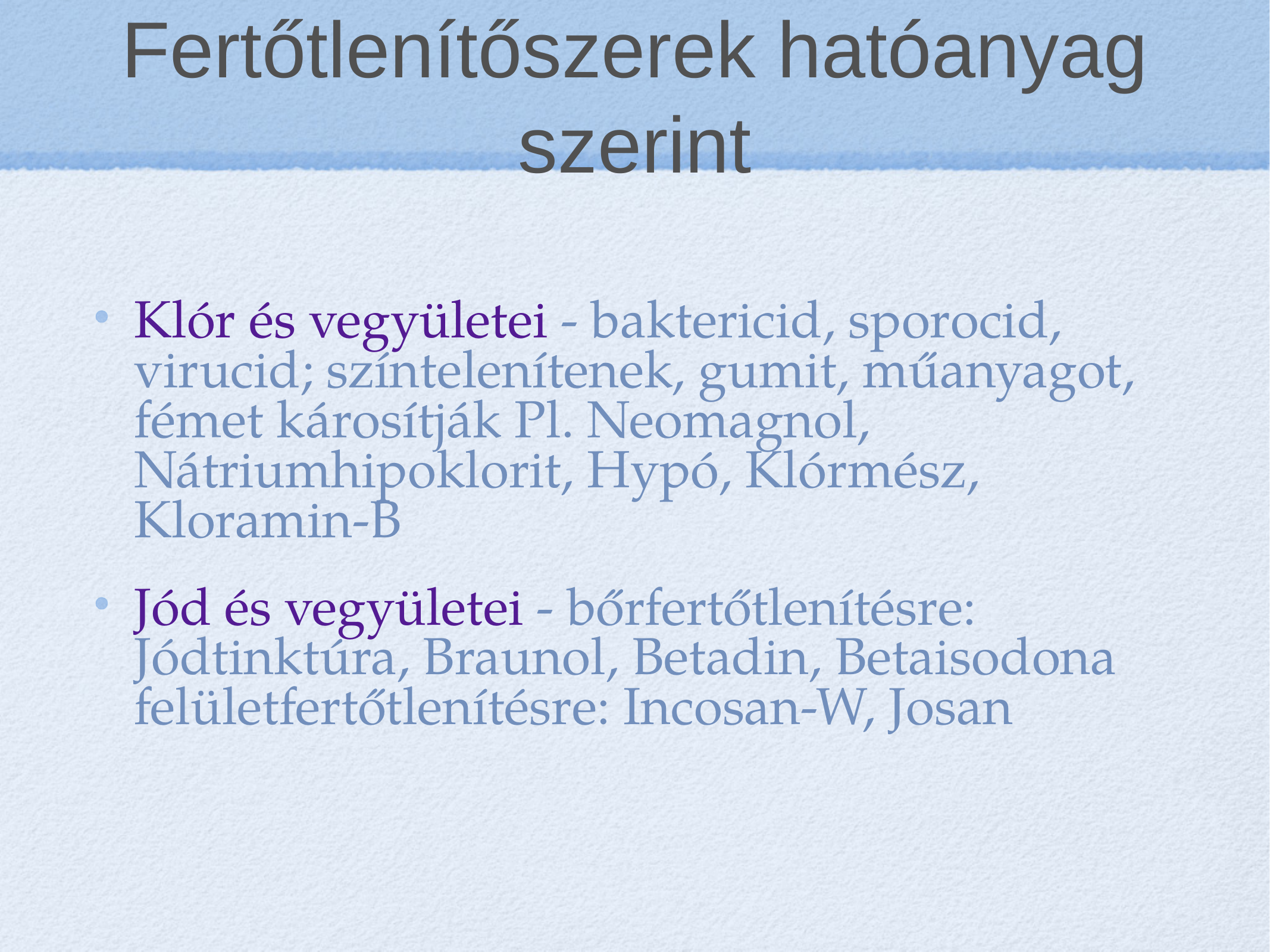

# Fertőtlenítőszerek hatóanyag szerint
Klór és vegyületei - baktericid, sporocid, virucid; színtelenítenek, gumit, műanyagot, fémet károsítják Pl. Neomagnol, Nátriumhipoklorit, Hypó, Klórmész, Kloramin-B
Jód és vegyületei - bőrfertőtlenítésre: Jódtinktúra, Braunol, Betadin, Betaisodona felületfertőtlenítésre: Incosan-W, Josan